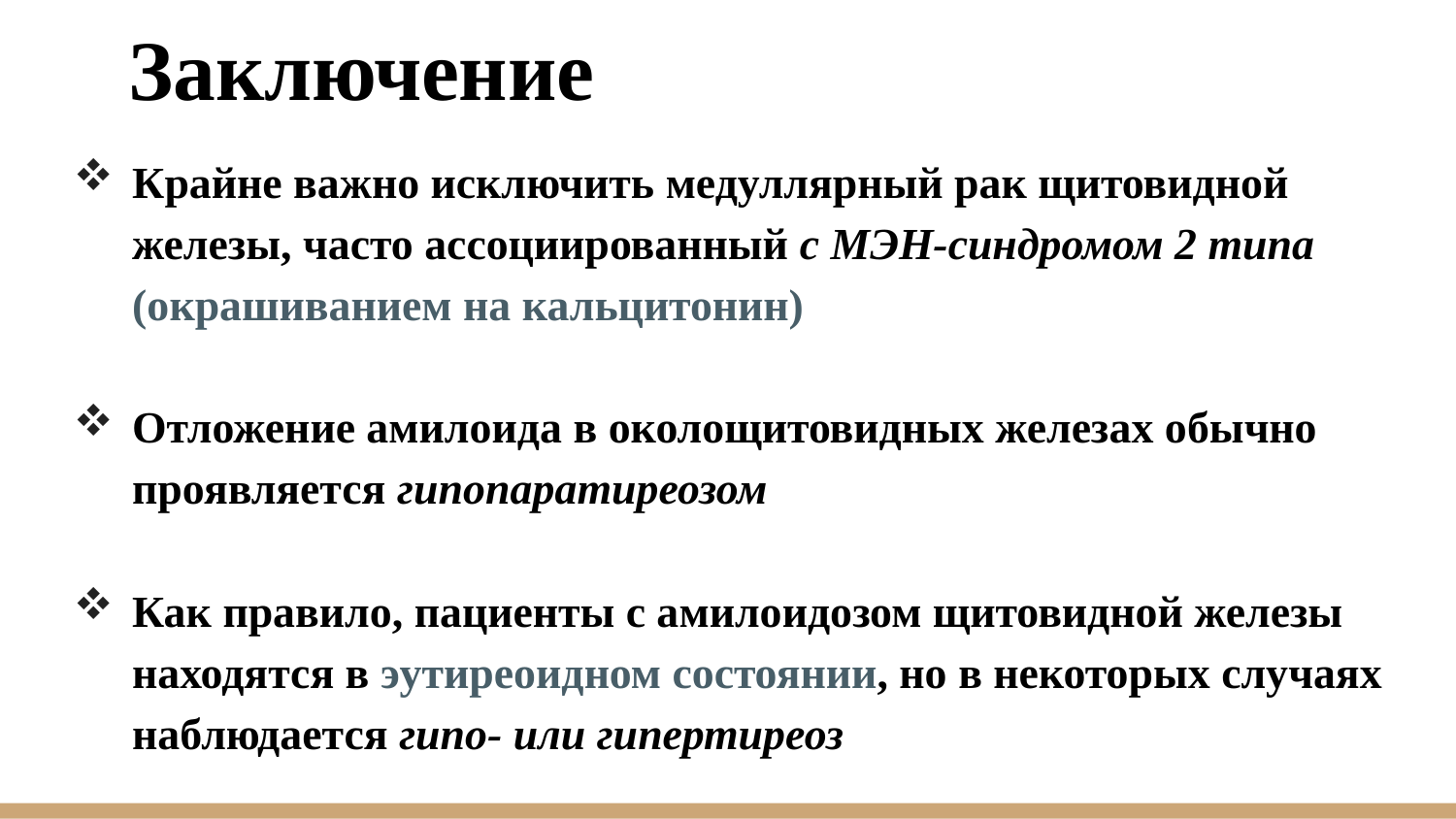

# Заключение
Крайне важно исключить медуллярный рак щитовидной железы, часто ассоциированный с МЭН-синдромом 2 типа (окрашиванием на кальцитонин)

Отложение амилоида в околощитовидных железах обычно проявляется гипопаратиреозом

Как правило, пациенты с амилоидозом щитовидной железы находятся в эутиреоидном состоянии, но в некоторых случаях наблюдается гипо- или гипертиреоз